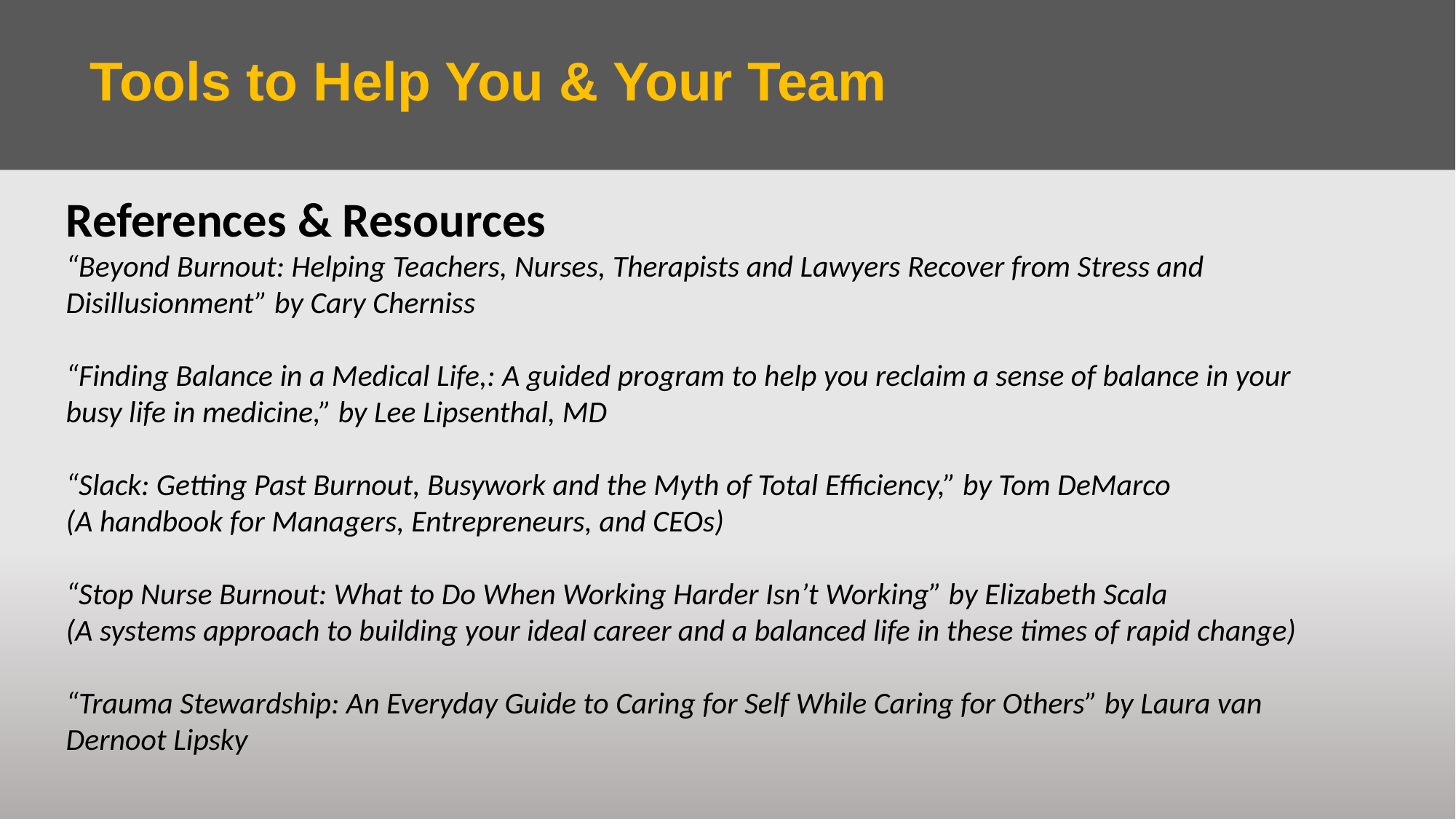

Tools to Help You & Your Team
References & Resources
“Beyond Burnout: Helping Teachers, Nurses, Therapists and Lawyers Recover from Stress and Disillusionment” by Cary Cherniss

“Finding Balance in a Medical Life,: A guided program to help you reclaim a sense of balance in your busy life in medicine,” by Lee Lipsenthal, MD
“Slack: Getting Past Burnout, Busywork and the Myth of Total Efficiency,” by Tom DeMarco
(A handbook for Managers, Entrepreneurs, and CEOs)
“Stop Nurse Burnout: What to Do When Working Harder Isn’t Working” by Elizabeth Scala
(A systems approach to building your ideal career and a balanced life in these times of rapid change)

“Trauma Stewardship: An Everyday Guide to Caring for Self While Caring for Others” by Laura van Dernoot Lipsky